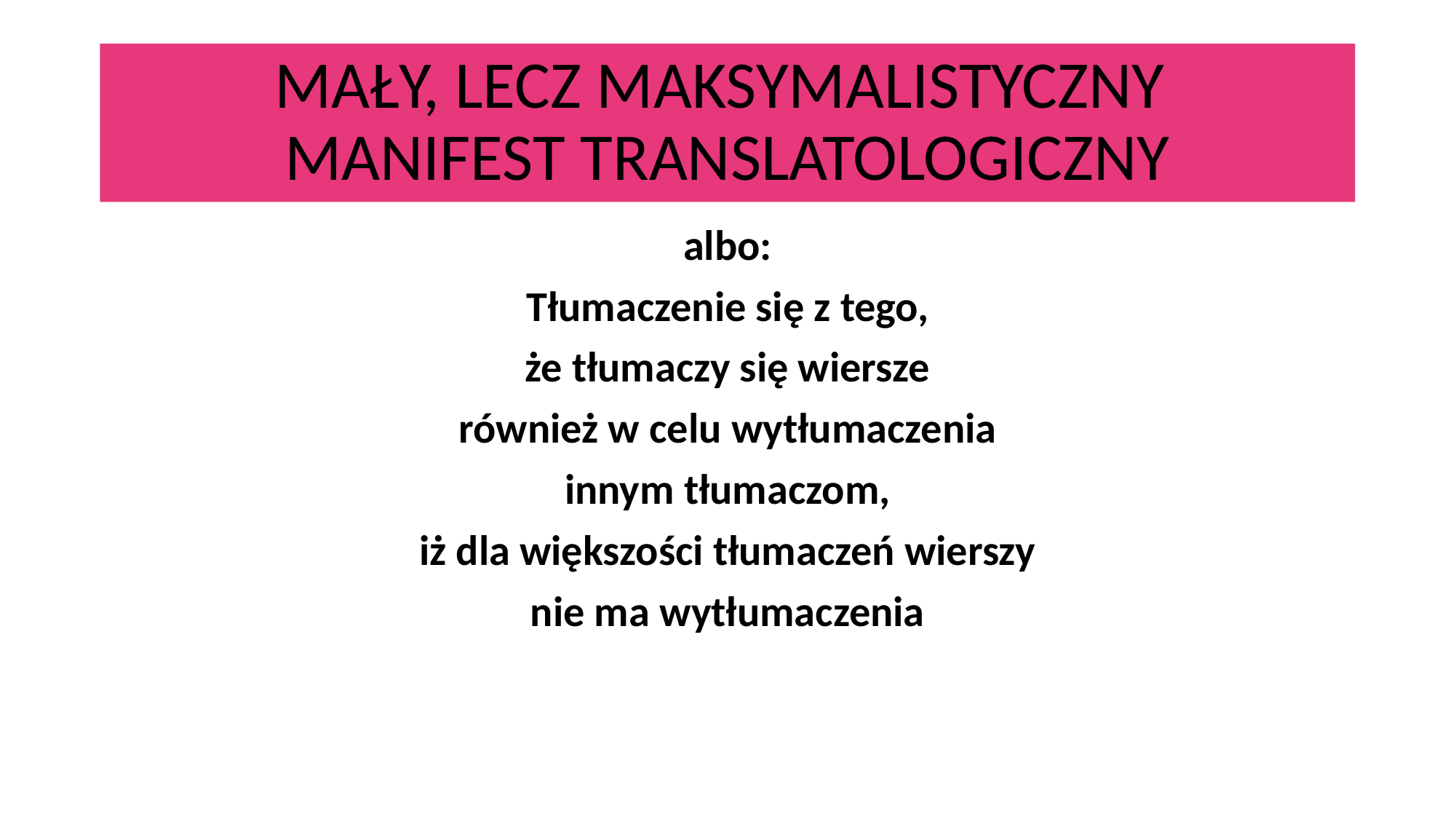

# MAŁY, LECZ MAKSYMALISTYCZNY MANIFEST TRANSLATOLOGICZNY
albo:
Tłumaczenie się z tego,
że tłumaczy się wiersze
również w celu wytłumaczenia
innym tłumaczom,
iż dla większości tłumaczeń wierszy
nie ma wytłumaczenia